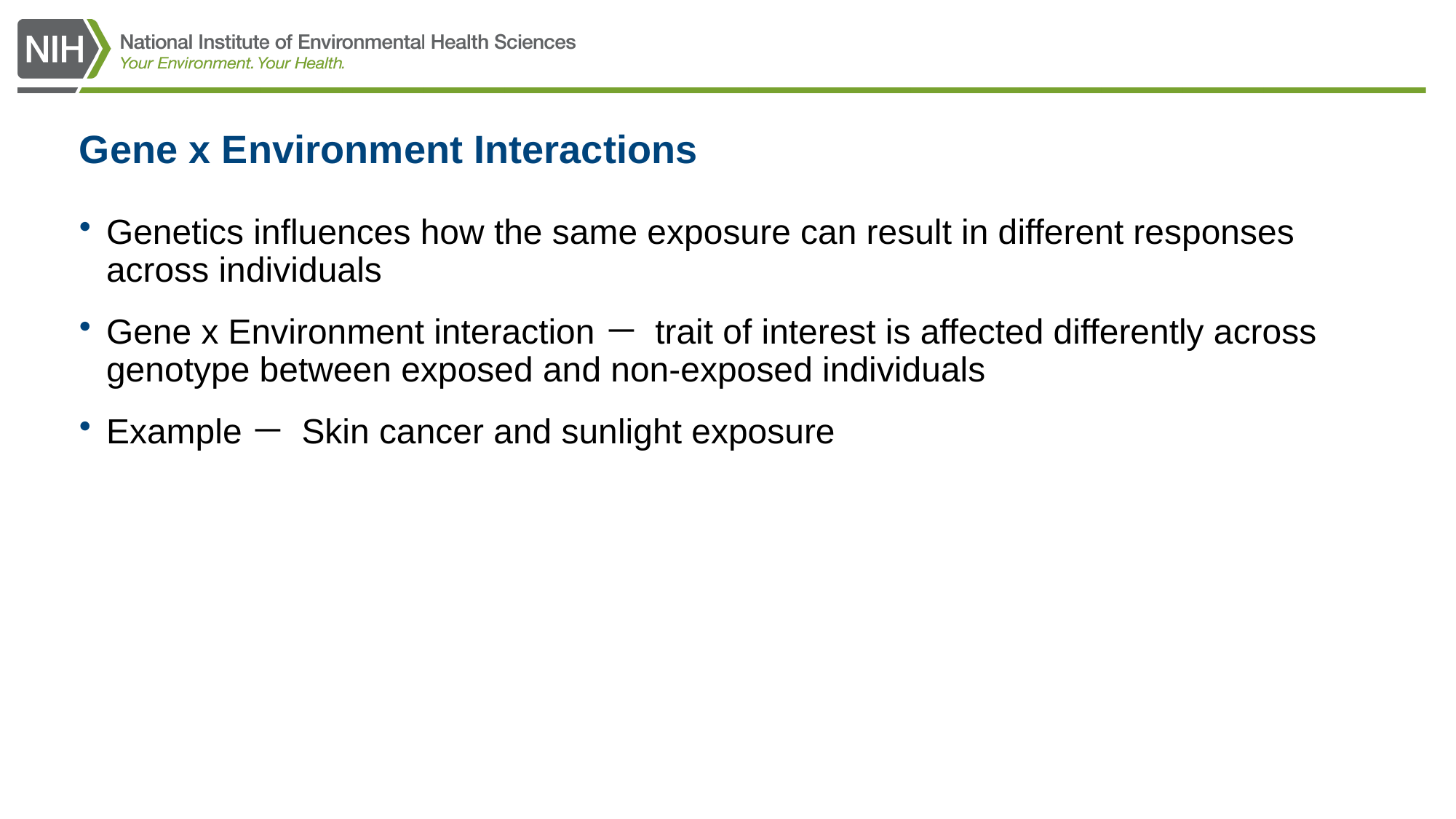

# Gene x Environment Interactions
Genetics influences how the same exposure can result in different responses across individuals
Gene x Environment interaction－ trait of interest is affected differently across genotype between exposed and non-exposed individuals
Example－ Skin cancer and sunlight exposure